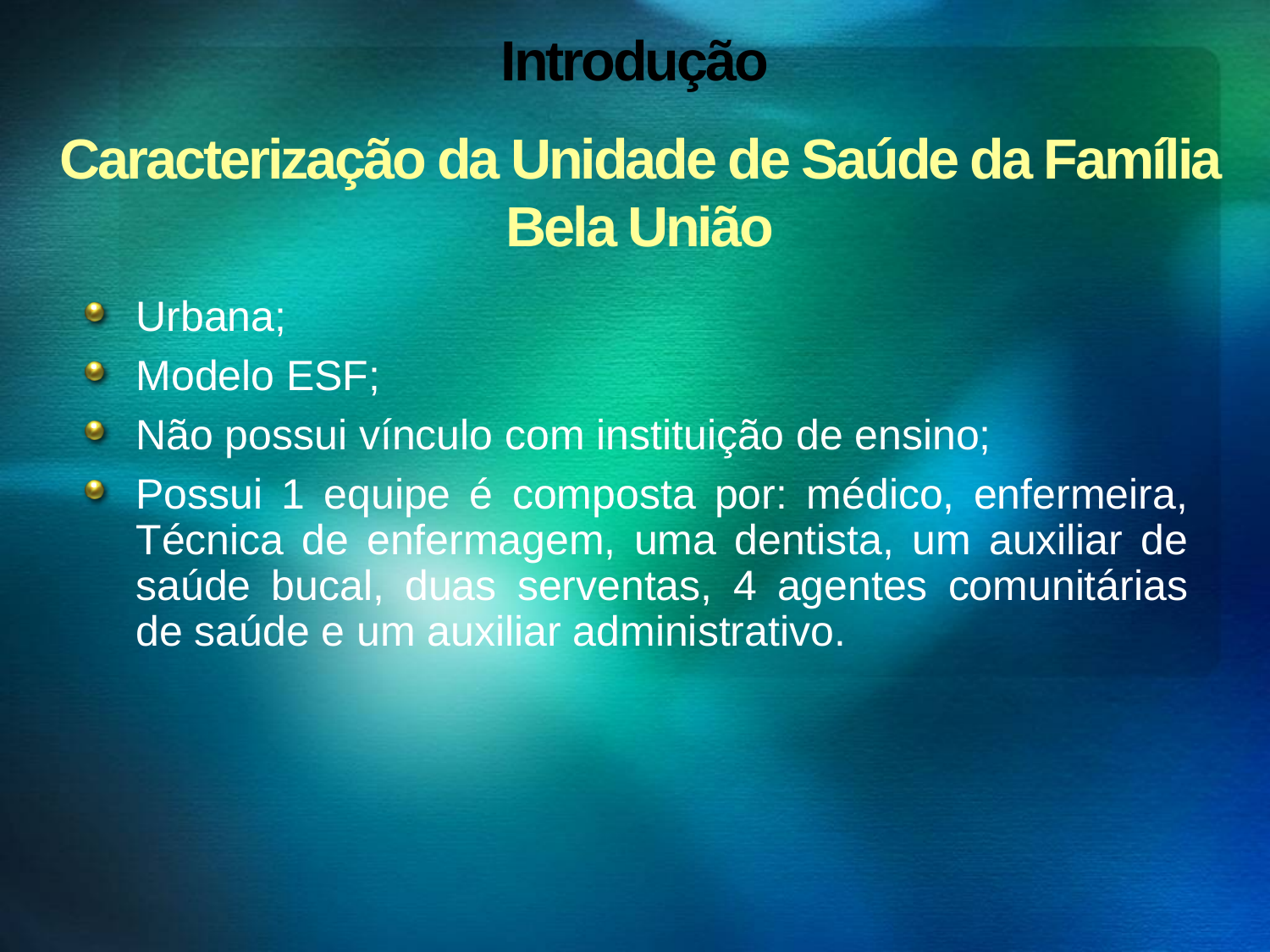

# Introdução
Caracterização da Unidade de Saúde da Família Bela União
Urbana;
Modelo ESF;
Não possui vínculo com instituição de ensino;
Possui 1 equipe é composta por: médico, enfermeira, Técnica de enfermagem, uma dentista, um auxiliar de saúde bucal, duas serventas, 4 agentes comunitárias de saúde e um auxiliar administrativo.